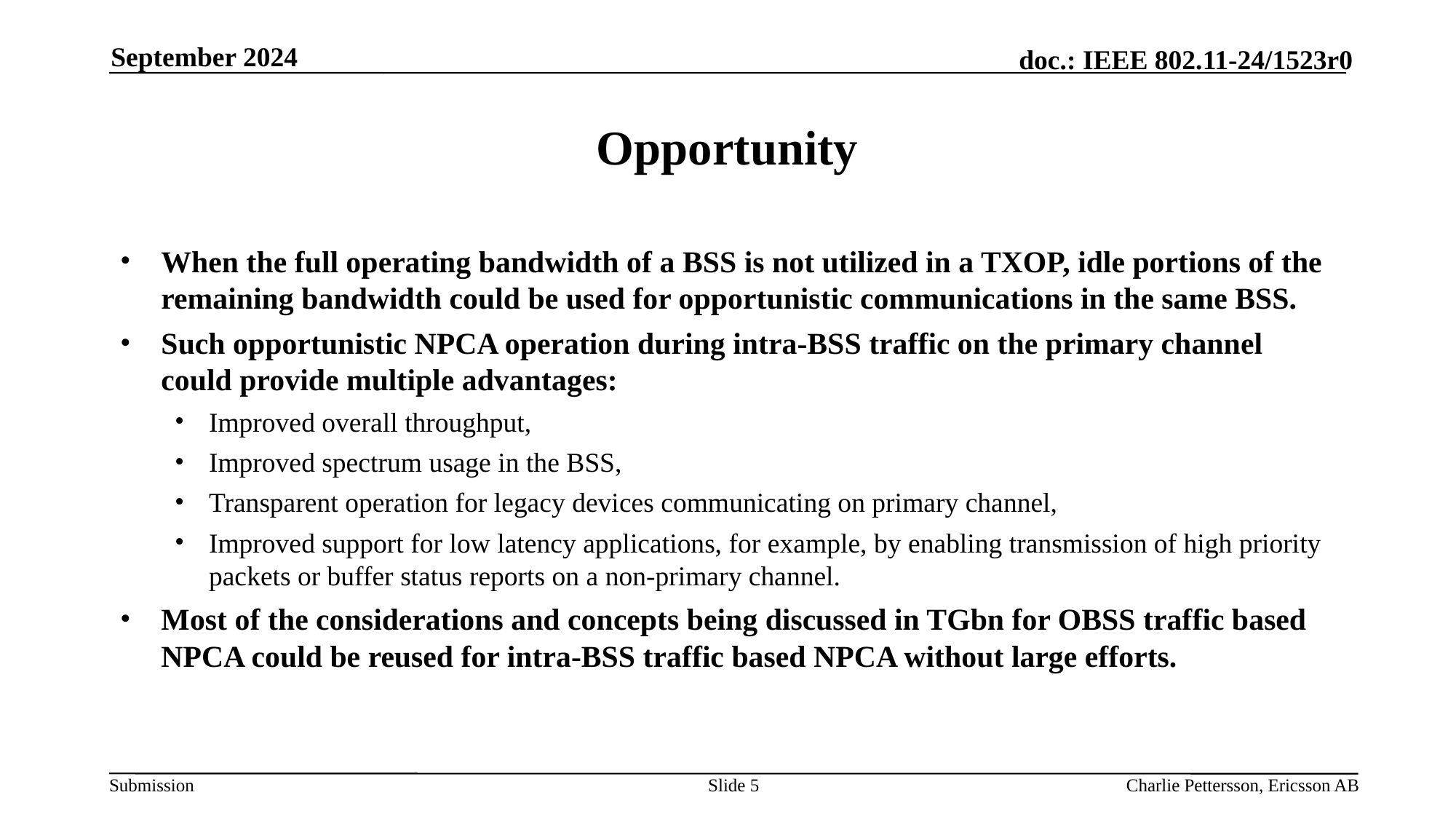

September 2024
# Opportunity
When the full operating bandwidth of a BSS is not utilized in a TXOP, idle portions of the remaining bandwidth could be used for opportunistic communications in the same BSS.
Such opportunistic NPCA operation during intra-BSS traffic on the primary channel could provide multiple advantages:
Improved overall throughput,
Improved spectrum usage in the BSS,
Transparent operation for legacy devices communicating on primary channel,
Improved support for low latency applications, for example, by enabling transmission of high priority packets or buffer status reports on a non-primary channel.
Most of the considerations and concepts being discussed in TGbn for OBSS traffic based NPCA could be reused for intra-BSS traffic based NPCA without large efforts.
Slide 5
Charlie Pettersson, Ericsson AB